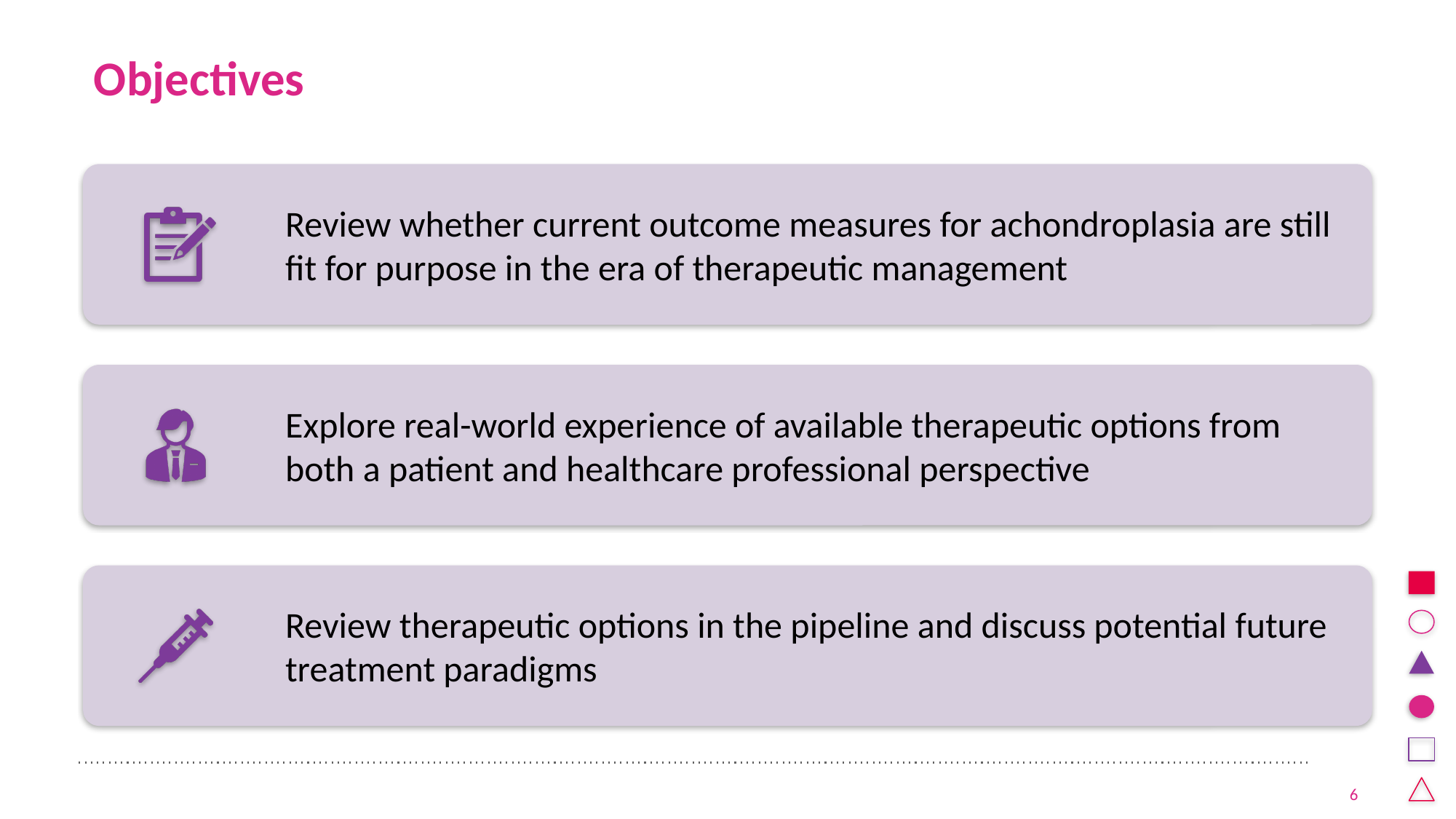

# Objectives
Review whether current outcome measures for achondroplasia are still fit for purpose in the era of therapeutic management
Explore real-world experience of available therapeutic options from both a patient and healthcare professional perspective
Review therapeutic options in the pipeline and discuss potential future treatment paradigms

6